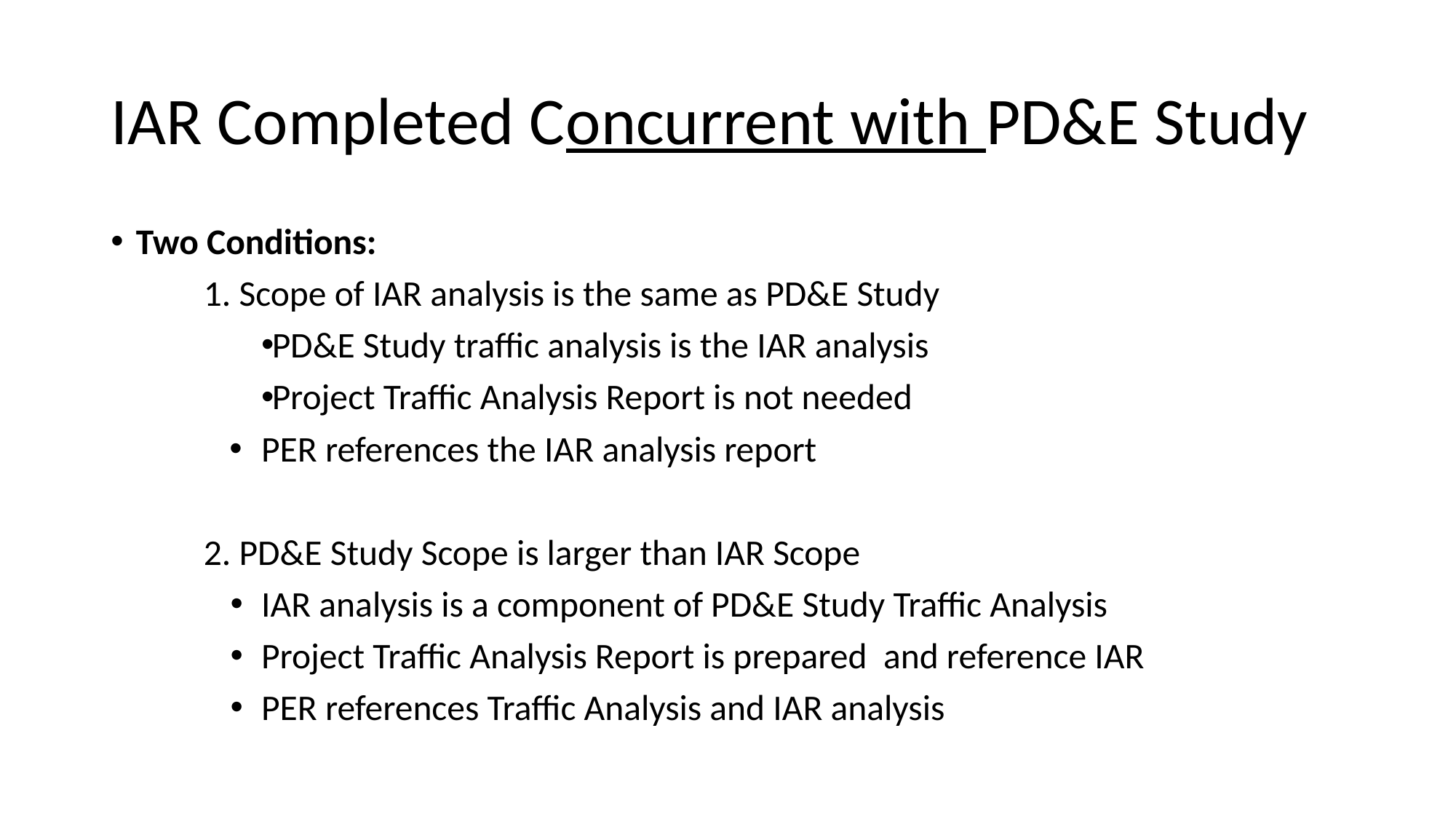

# IAR Completed Concurrent with PD&E Study
Two Conditions:
	1. Scope of IAR analysis is the same as PD&E Study
PD&E Study traffic analysis is the IAR analysis
Project Traffic Analysis Report is not needed
PER references the IAR analysis report

	2. PD&E Study Scope is larger than IAR Scope
IAR analysis is a component of PD&E Study Traffic Analysis
Project Traffic Analysis Report is prepared  and reference IAR
PER references Traffic Analysis and IAR analysis